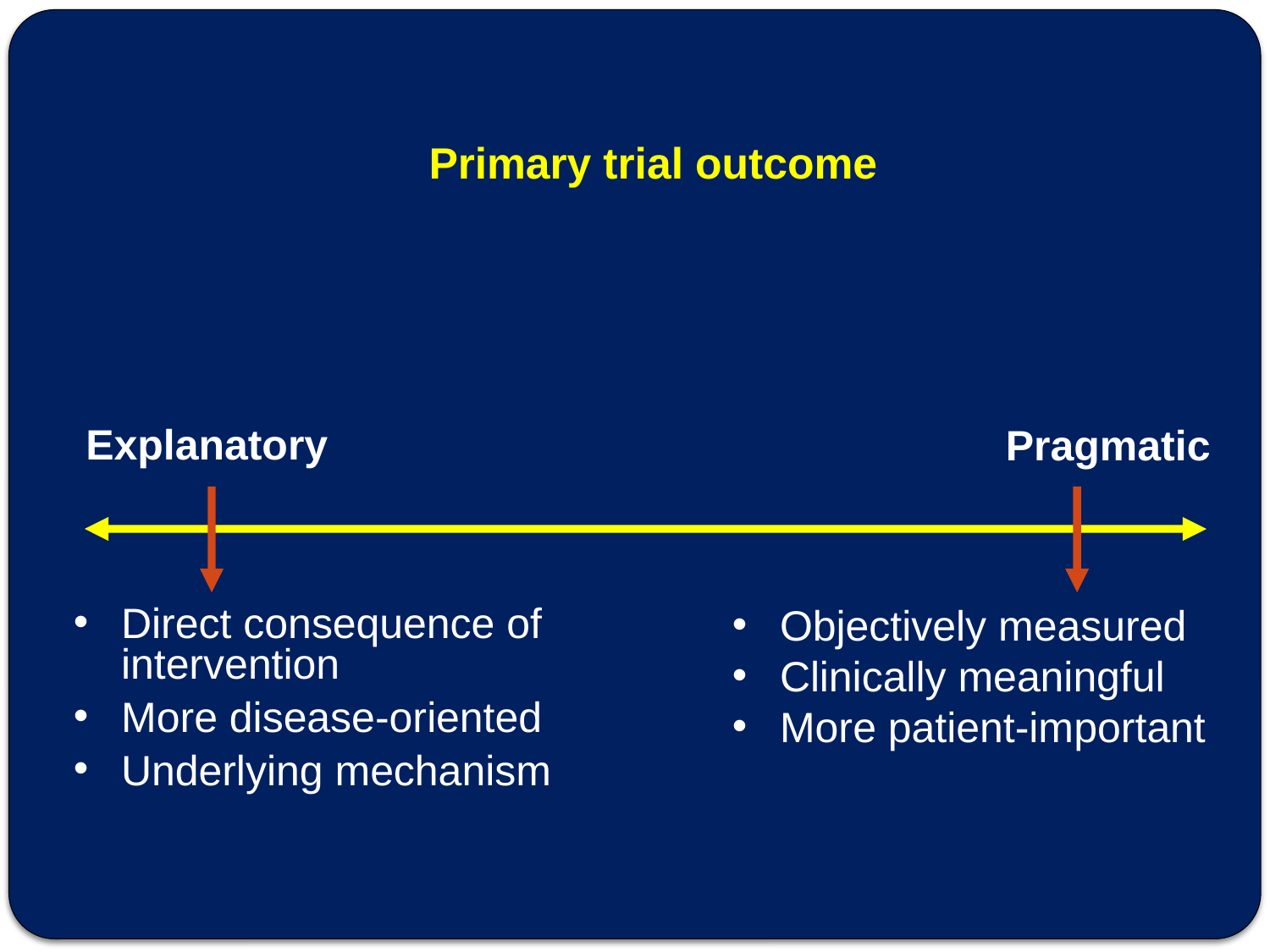

# Primary trial outcome
Explanatory
Pragmatic

Objectively measured
Clinically meaningful
More patient-important
Direct consequence of intervention
More disease-oriented
Underlying mechanism